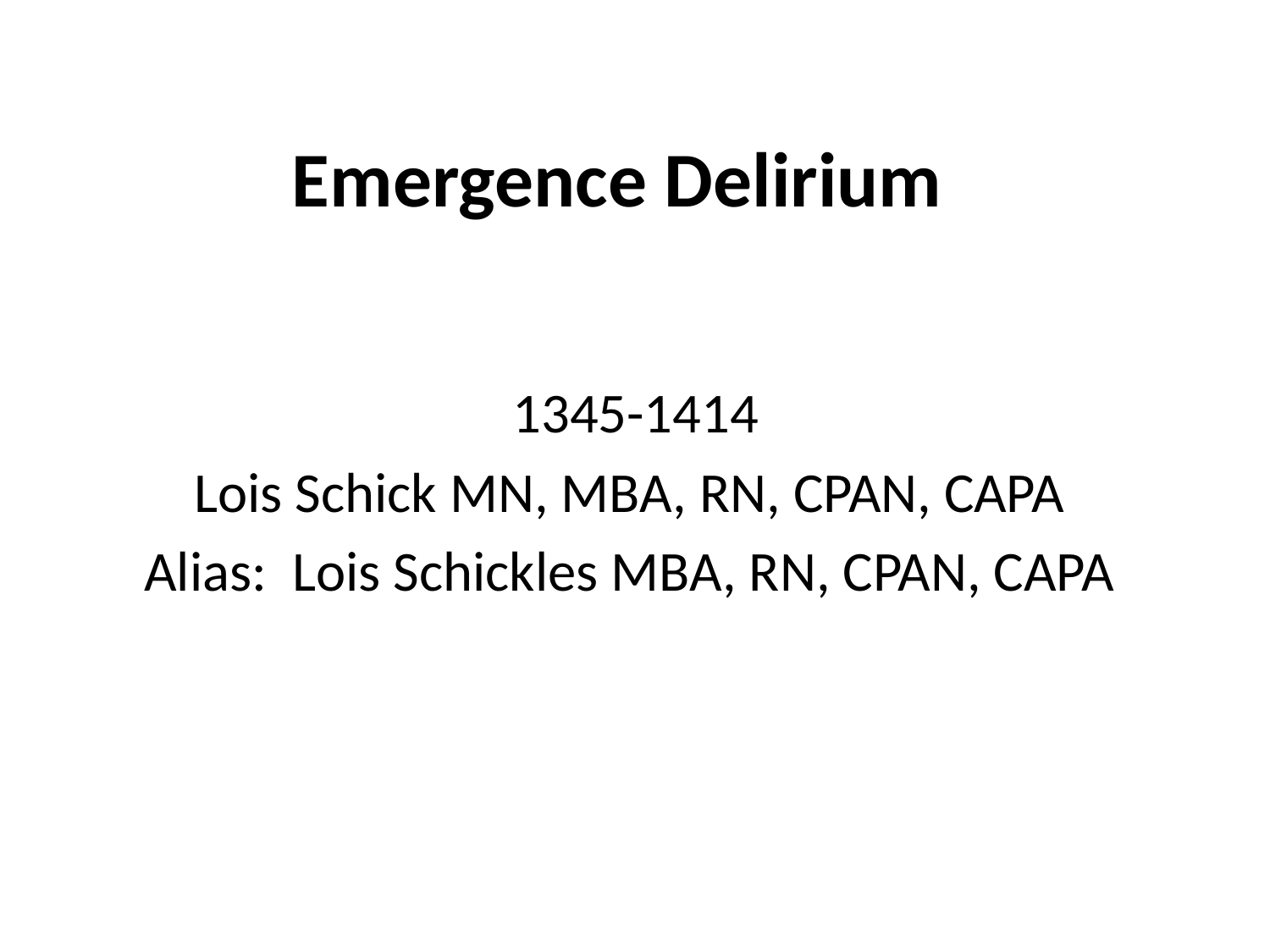

# Emergence Delirium
 1345-1414
Lois Schick MN, MBA, RN, CPAN, CAPA
Alias:  Lois Schickles MBA, RN, CPAN, CAPA